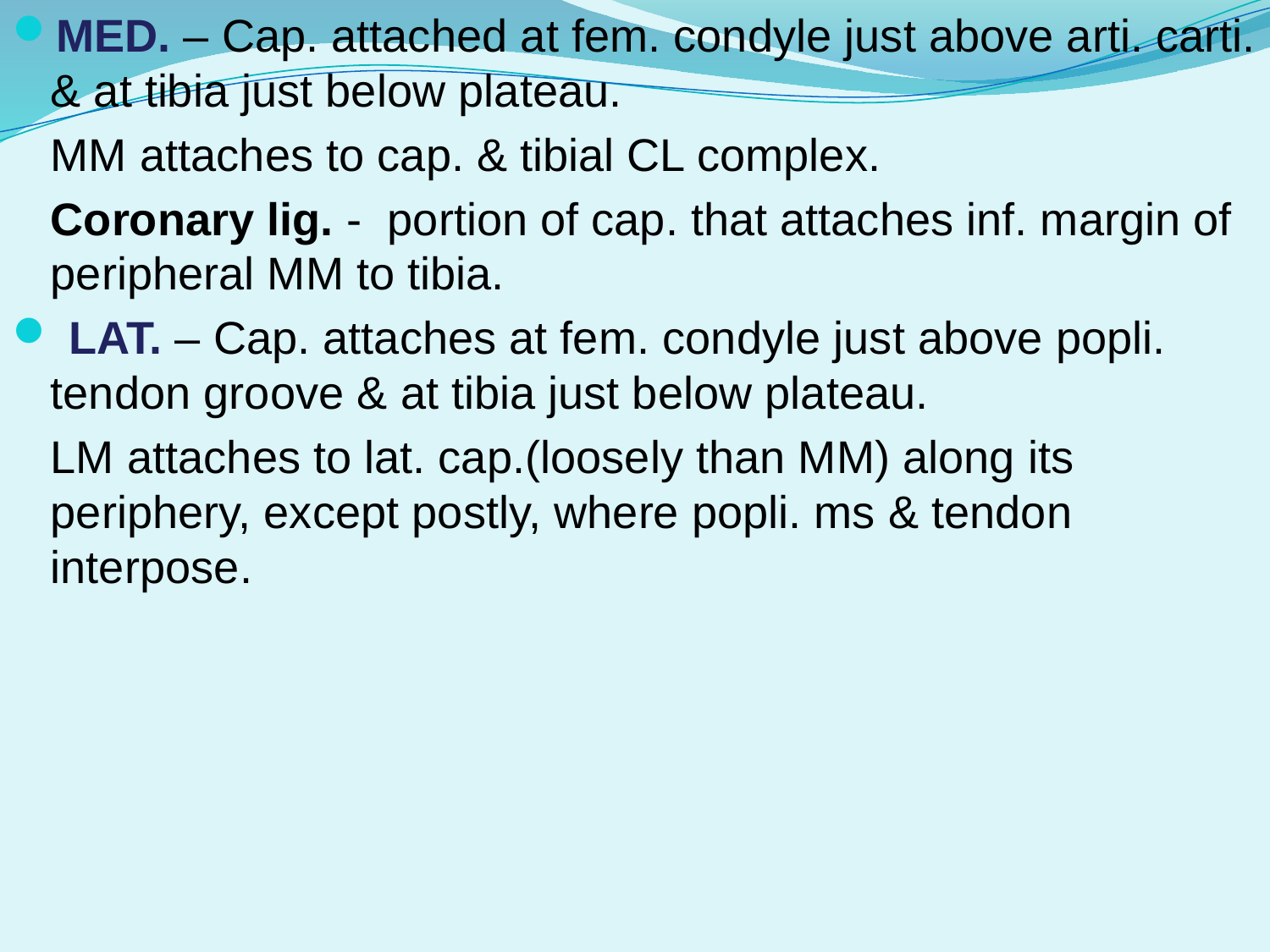

MED. – Cap. attached at fem. condyle just above arti. carti. & at tibia just below plateau.
   MM attaches to cap. & tibial CL complex.
   Coronary lig. -  portion of cap. that attaches inf. margin of peripheral MM to tibia.
 LAT. – Cap. attaches at fem. condyle just above popli. tendon groove & at tibia just below plateau.
   LM attaches to lat. cap.(loosely than MM) along its periphery, except postly, where popli. ms & tendon interpose.
#